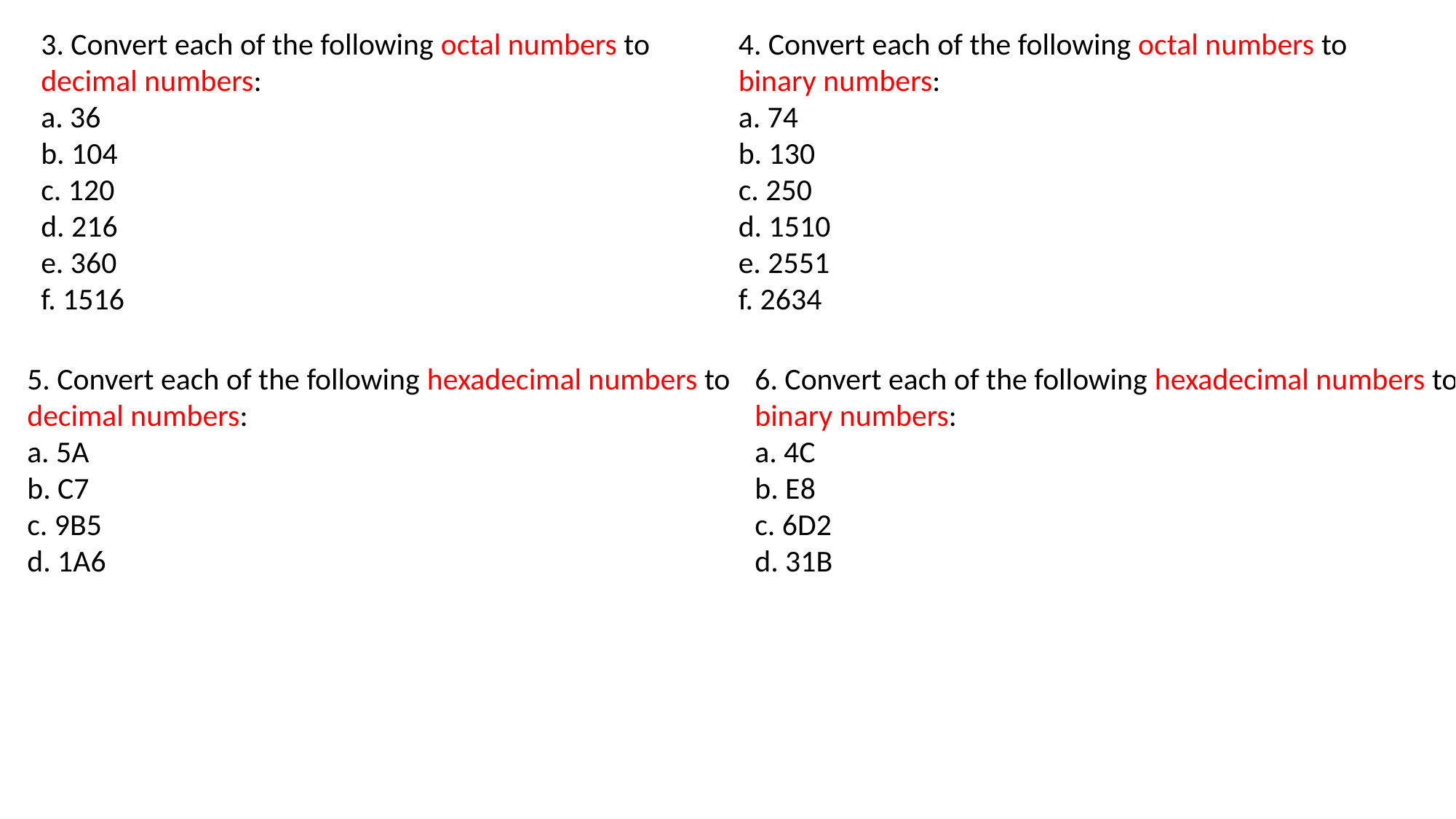

3. Convert each of the following octal numbers to
decimal numbers:
a. 36
b. 104
c. 120
d. 216
e. 360
f. 1516
4. Convert each of the following octal numbers to
binary numbers:
a. 74
b. 130
c. 250
d. 1510
e. 2551
f. 2634
5. Convert each of the following hexadecimal numbers to decimal numbers:
a. 5A
b. C7
c. 9B5
d. 1A6
6. Convert each of the following hexadecimal numbers to binary numbers:
a. 4C
b. E8
c. 6D2
d. 31B